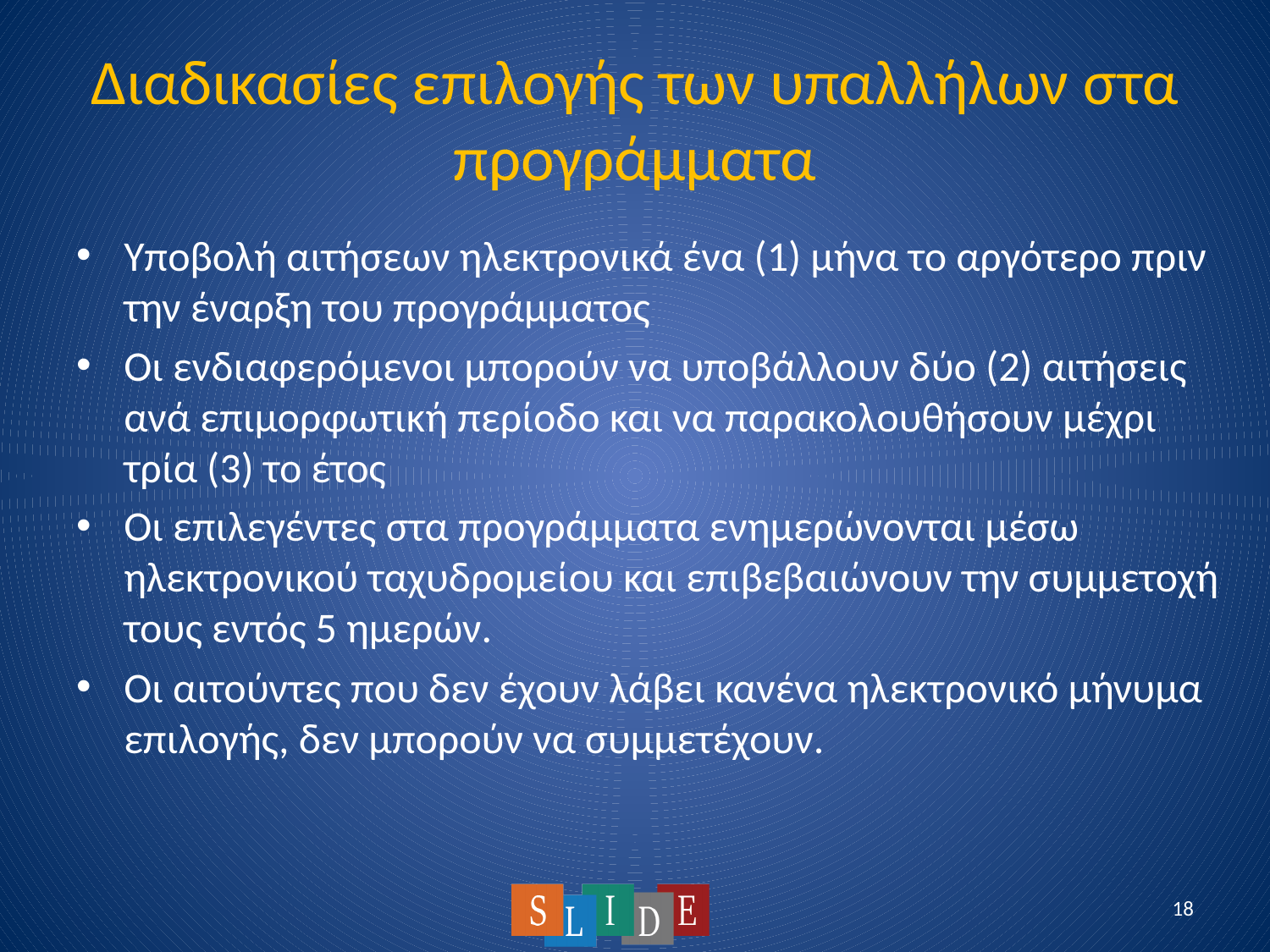

# Διαδικασίες επιλογής των υπαλλήλων στα προγράμματα
Υποβολή αιτήσεων ηλεκτρονικά ένα (1) μήνα το αργότερο πριν την έναρξη του προγράμματος
Οι ενδιαφερόμενοι μπορούν να υποβάλλουν δύο (2) αιτήσεις ανά επιμορφωτική περίοδο και να παρακολουθήσουν μέχρι τρία (3) το έτος
Οι επιλεγέντες στα προγράμματα ενημερώνονται μέσω ηλεκτρονικού ταχυδρομείου και επιβεβαιώνουν την συμμετοχή τους εντός 5 ημερών.
Οι αιτούντες που δεν έχουν λάβει κανένα ηλεκτρονικό μήνυμα επιλογής, δεν μπορούν να συμμετέχουν.
18